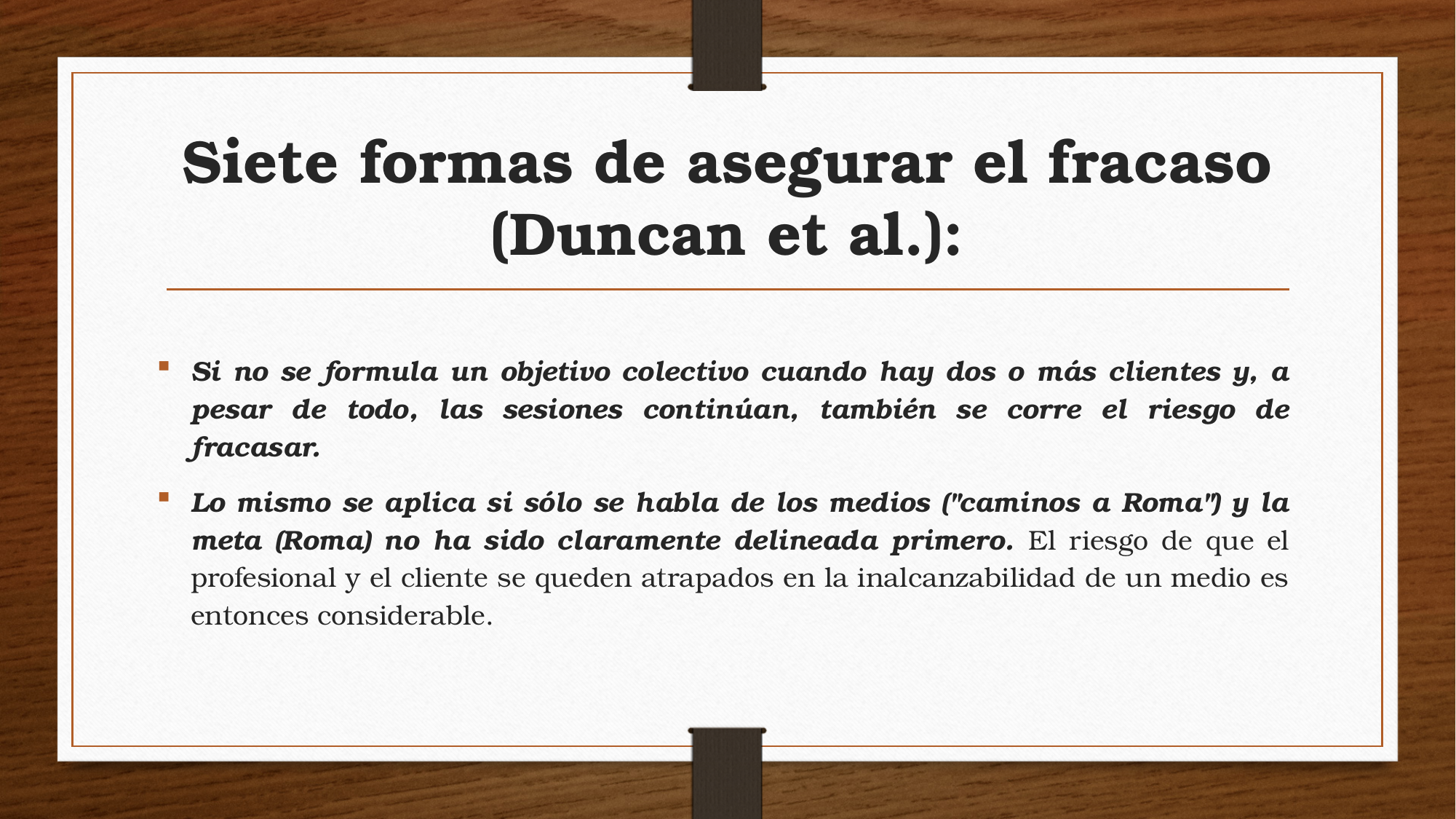

# Siete formas de asegurar el fracaso (Duncan et al.):
Si no se formula un objetivo colectivo cuando hay dos o más clientes y, a pesar de todo, las sesiones continúan, también se corre el riesgo de fracasar.
Lo mismo se aplica si sólo se habla de los medios ("caminos a Roma") y la meta (Roma) no ha sido claramente delineada primero. El riesgo de que el profesional y el cliente se queden atrapados en la inalcanzabilidad de un medio es entonces considerable.